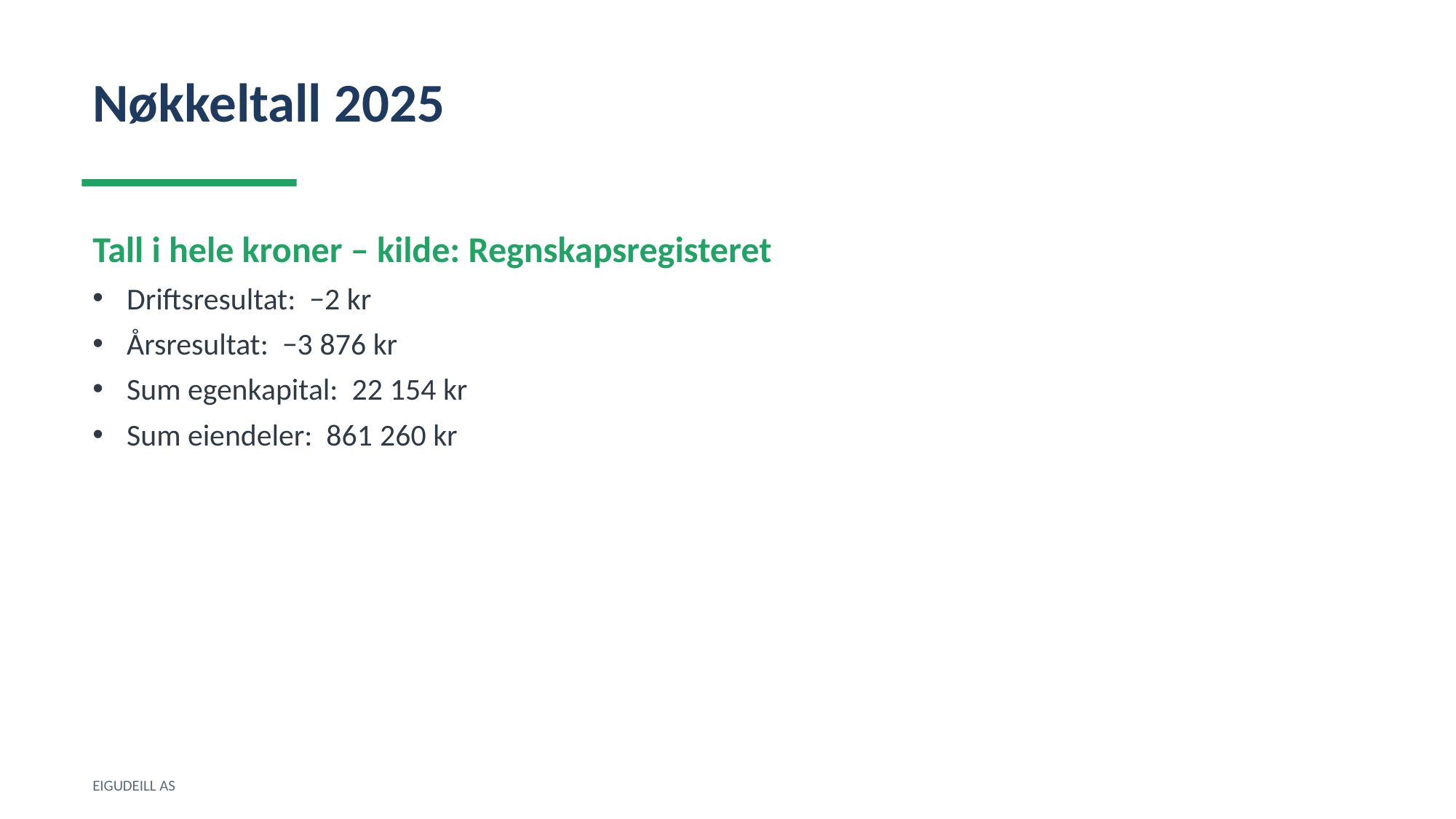

Nøkkeltall 2025

Tall i hele kroner – kilde: Regnskapsregisteret
Driftsresultat:  −2 kr
Årsresultat:  −3 876 kr
Sum egenkapital:  22 154 kr
Sum eiendeler:  861 260 kr
EIGUDEILL AS